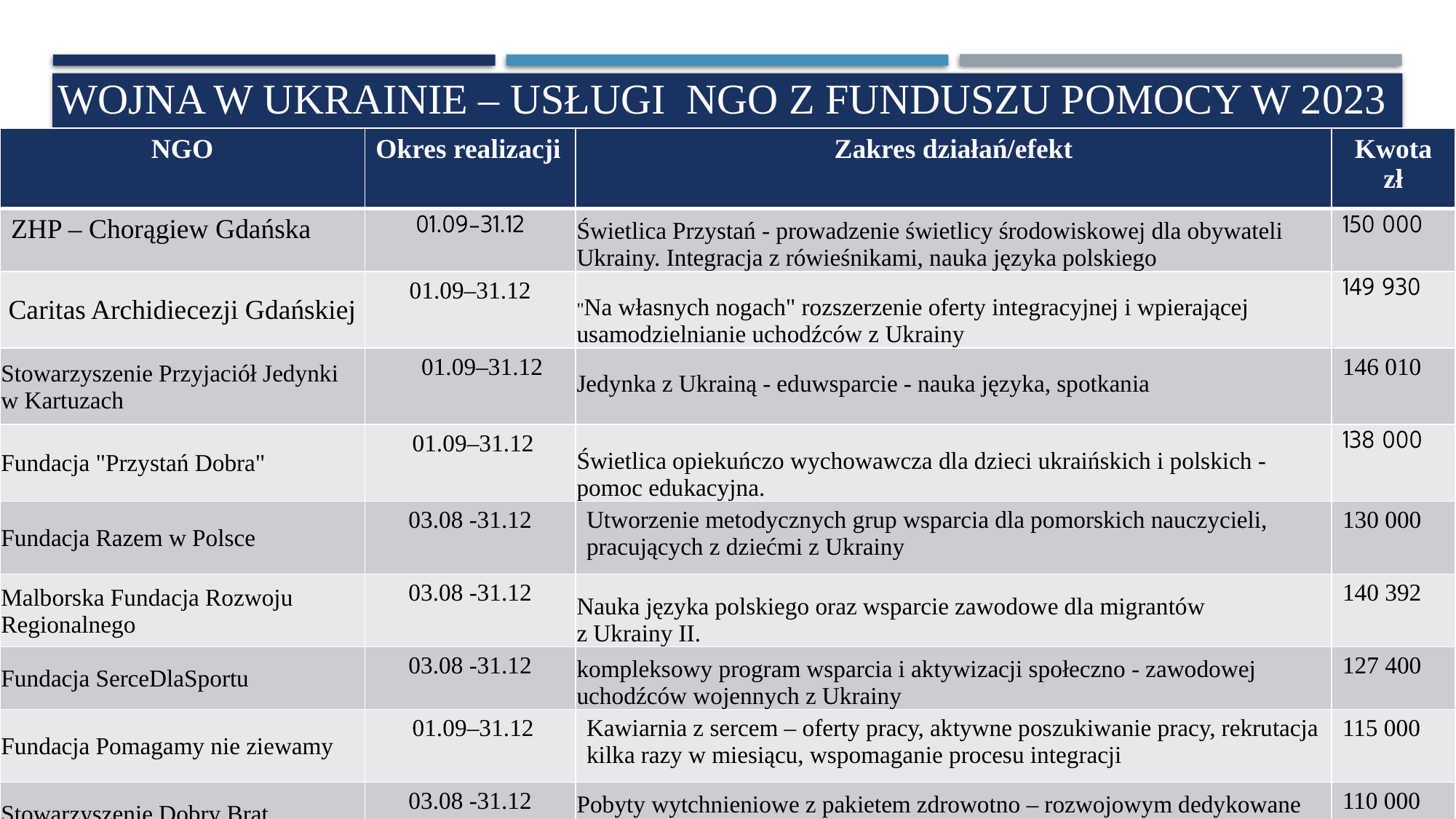

# Wojna w ukrainie – usługi  NGO z funduszu pomocy w 2023
| NGO | Okres realizacji | Zakres działań/efekt | Kwota zł |
| --- | --- | --- | --- |
| ZHP – Chorągiew Gdańska | 01.09–31.12 | Świetlica Przystań - prowadzenie świetlicy środowiskowej dla obywateli Ukrainy. Integracja z rówieśnikami, nauka języka polskiego | 150 000 |
| Caritas Archidiecezji Gdańskiej | 01.09–31.12 | "Na własnych nogach" rozszerzenie oferty integracyjnej i wpierającej usamodzielnianie uchodźców z Ukrainy | 149 930 |
| Stowarzyszenie Przyjaciół Jedynki w Kartuzach | 01.09–31.12 | Jedynka z Ukrainą - eduwsparcie - nauka języka, spotkania | 146 010 |
| Fundacja "Przystań Dobra" | 01.09–31.12 | Świetlica opiekuńczo wychowawcza dla dzieci ukraińskich i polskich - pomoc edukacyjna. | 138 000 |
| Fundacja Razem w Polsce | 03.08 -31.12 | Utworzenie metodycznych grup wsparcia dla pomorskich nauczycieli, pracujących z dziećmi z Ukrainy | 130 000 |
| Malborska Fundacja Rozwoju Regionalnego | 03.08 -31.12 | Nauka języka polskiego oraz wsparcie zawodowe dla migrantów z Ukrainy II. | 140 392 |
| Fundacja SerceDlaSportu | 03.08 -31.12 | kompleksowy program wsparcia i aktywizacji społeczno - zawodowej uchodźców wojennych z Ukrainy | 127 400 |
| Fundacja Pomagamy nie ziewamy | 01.09–31.12 | Kawiarnia z sercem – oferty pracy, aktywne poszukiwanie pracy, rekrutacja kilka razy w miesiącu, wspomaganie procesu integracji | 115 000 |
| Stowarzyszenie Dobry Brat | 03.08 -31.12 | Pobyty wytchnieniowe z pakietem zdrowotno – rozwojowym dedykowane Uchodźcom z UA przebywającym na terenie województwa pomorskiego. | 110 000 |